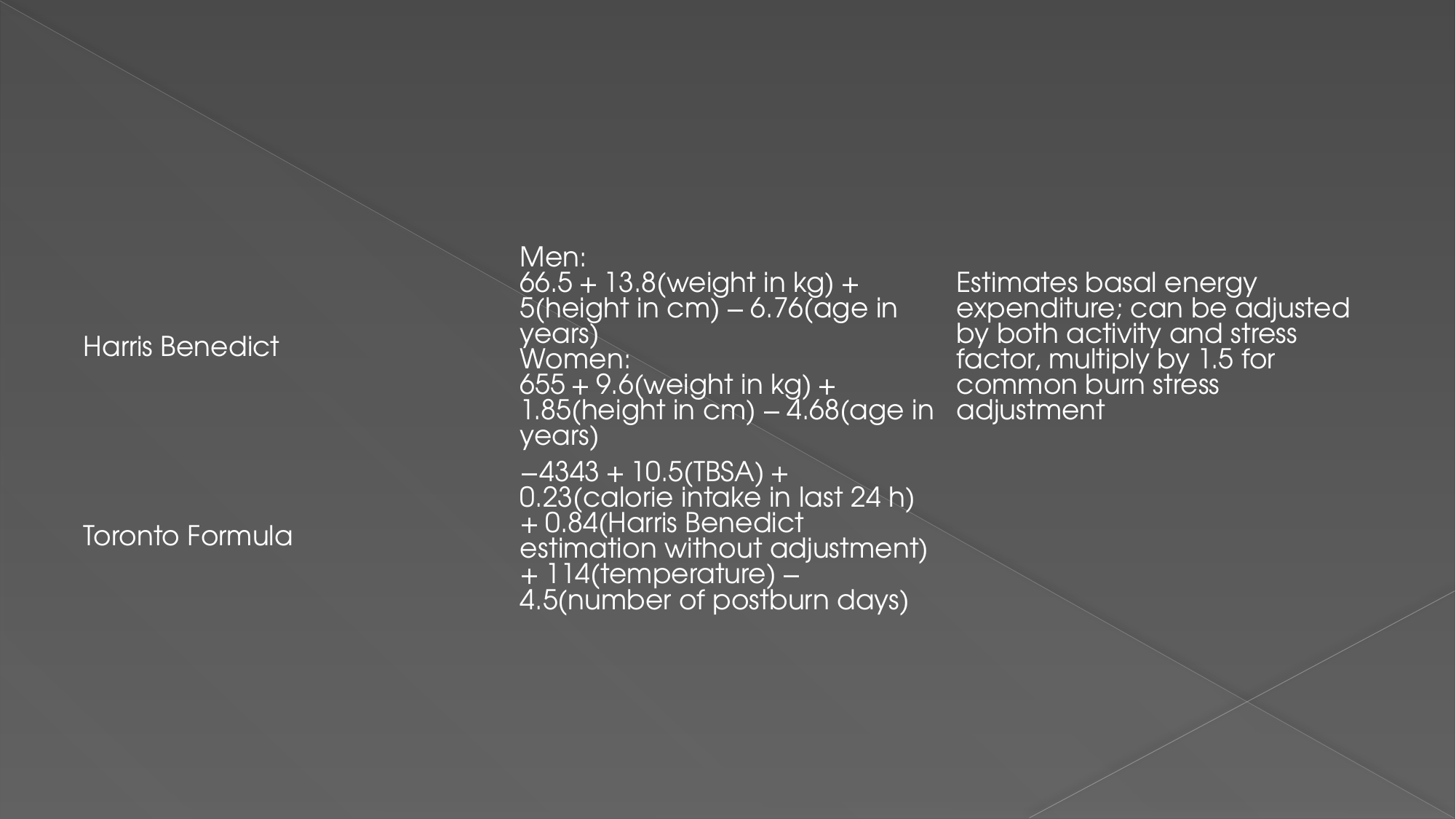

#
| Harris Benedict | Men: 66.5 + 13.8(weight in kg) + 5(height in cm) − 6.76(age in years) Women: 655 + 9.6(weight in kg) + 1.85(height in cm) − 4.68(age in years) | Estimates basal energy expenditure; can be adjusted by both activity and stress factor, multiply by 1.5 for common burn stress adjustment |
| --- | --- | --- |
| Toronto Formula | −4343 + 10.5(TBSA) + 0.23(calorie intake in last 24 h) + 0.84(Harris Benedict estimation without adjustment) + 114(temperature) − 4.5(number of postburn days) |  |